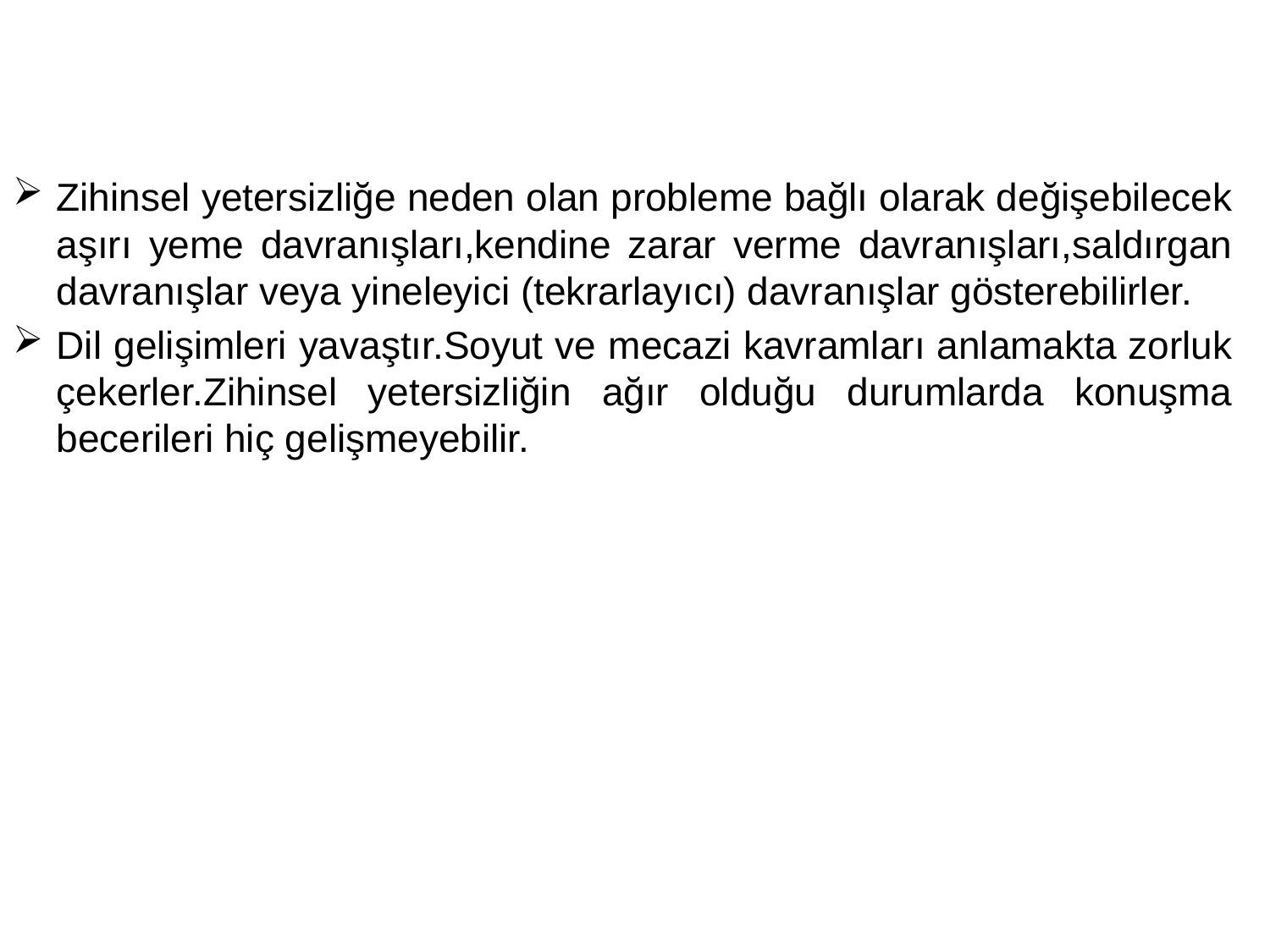

Zihinsel yetersizliğe neden olan probleme bağlı olarak değişebilecek aşırı yeme davranışları,kendine zarar verme davranışları,saldırgan davranışlar veya yineleyici (tekrarlayıcı) davranışlar gösterebilirler.
Dil gelişimleri yavaştır.Soyut ve mecazi kavramları anlamakta zorluk çekerler.Zihinsel yetersizliğin ağır olduğu durumlarda konuşma becerileri hiç gelişmeyebilir.